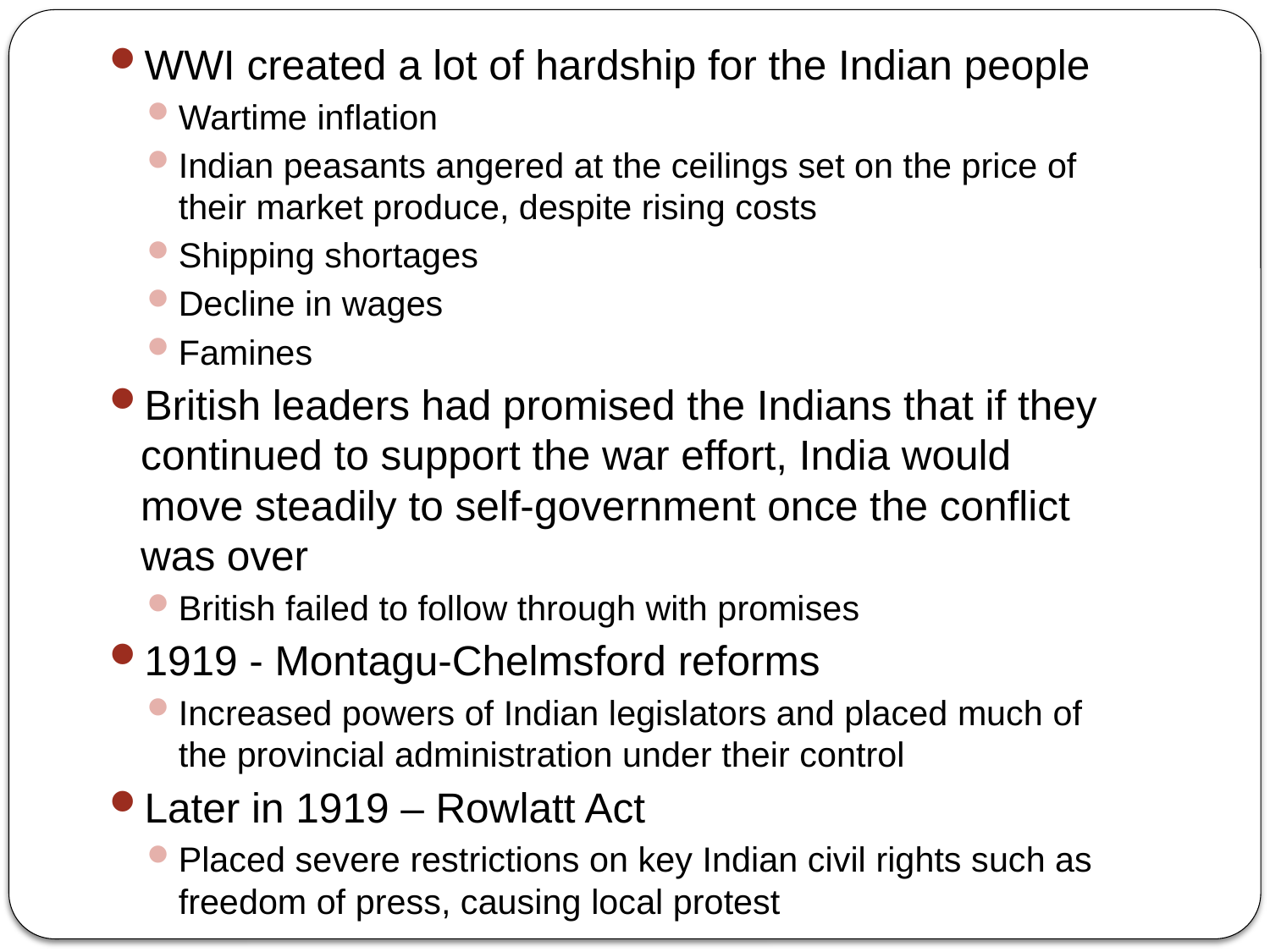

WWI created a lot of hardship for the Indian people
Wartime inflation
Indian peasants angered at the ceilings set on the price of their market produce, despite rising costs
Shipping shortages
Decline in wages
Famines
British leaders had promised the Indians that if they continued to support the war effort, India would move steadily to self-government once the conflict was over
British failed to follow through with promises
1919 - Montagu-Chelmsford reforms
Increased powers of Indian legislators and placed much of the provincial administration under their control
Later in 1919 – Rowlatt Act
Placed severe restrictions on key Indian civil rights such as freedom of press, causing local protest